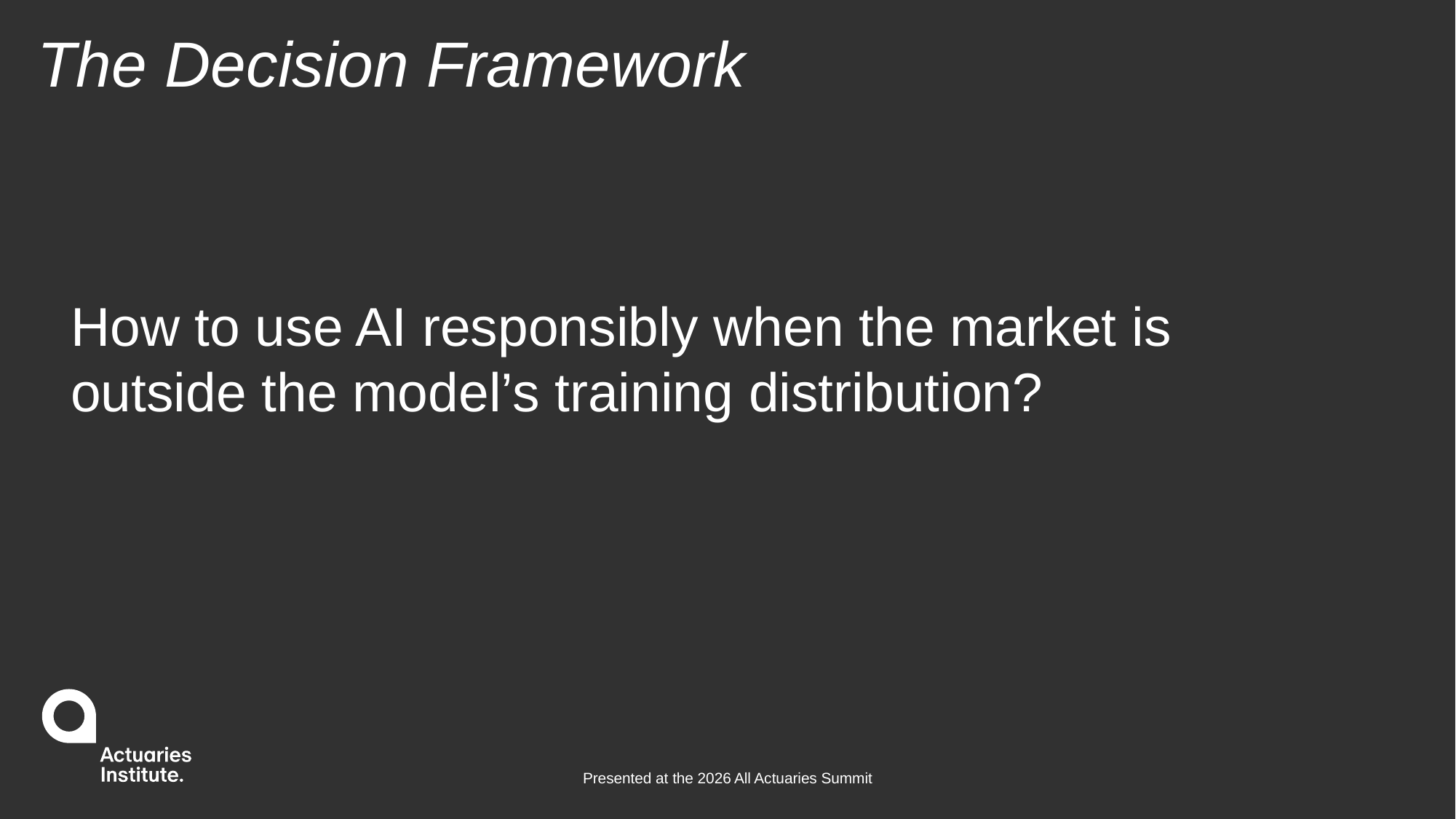

# The Decision Framework
How to use AI responsibly when the market is outside the model’s training distribution?
Presented at the 2026 All Actuaries Summit